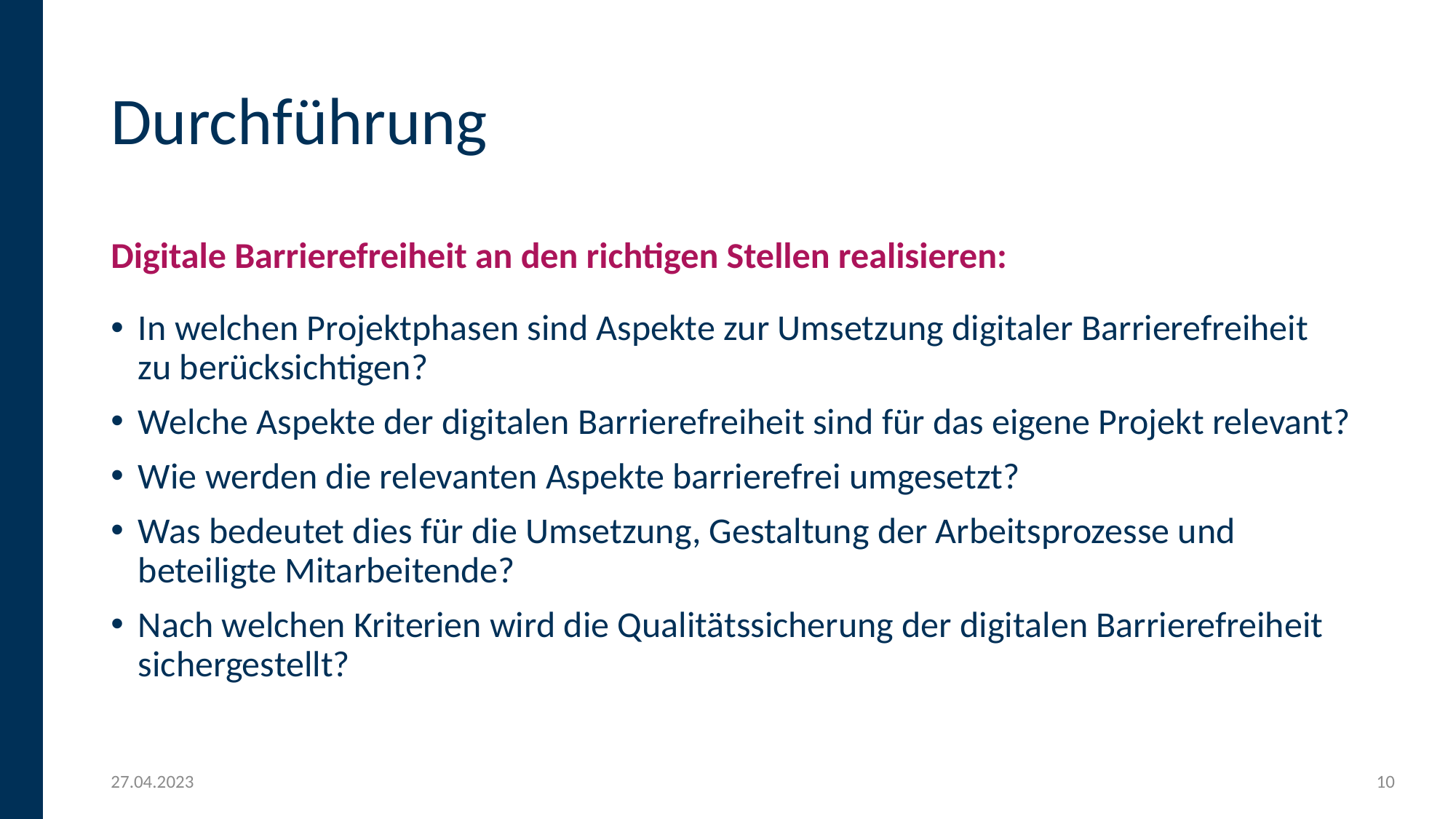

# Durchführung
Digitale Barrierefreiheit an den richtigen Stellen realisieren:
In welchen Projektphasen sind Aspekte zur Umsetzung digitaler Barrierefreiheit
zu berücksichtigen?
Welche Aspekte der digitalen Barrierefreiheit sind für das eigene Projekt relevant?
Wie werden die relevanten Aspekte barrierefrei umgesetzt?
Was bedeutet dies für die Umsetzung, Gestaltung der Arbeitsprozesse und
beteiligte Mitarbeitende?
Nach welchen Kriterien wird die Qualitätssicherung der digitalen Barrierefreiheit sichergestellt?

27.04.2023
10